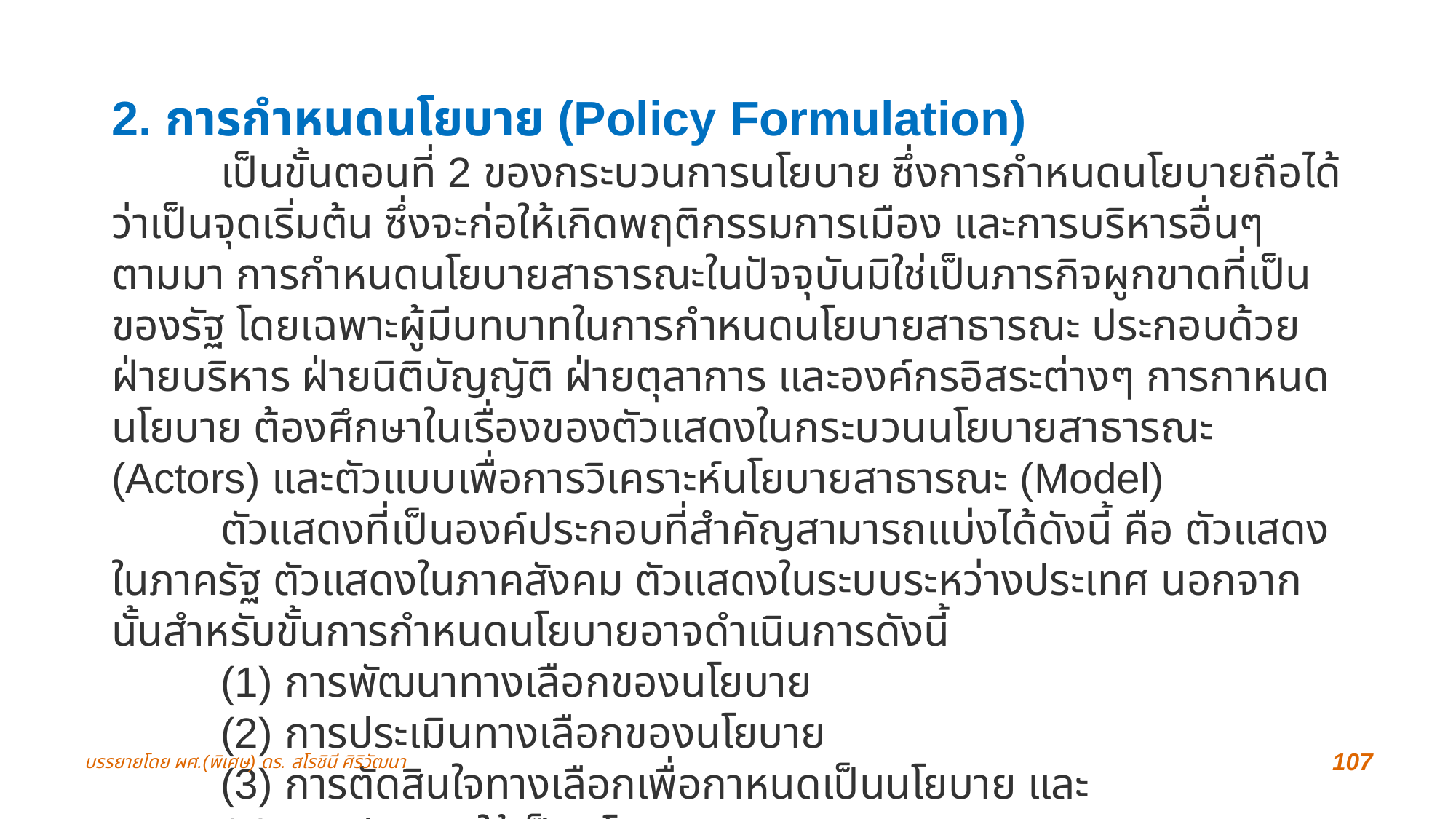

2. การกำหนดนโยบาย (Policy Formulation)
	เป็นขั้นตอนที่ 2 ของกระบวนการนโยบาย ซึ่งการกำหนดนโยบายถือได้ว่าเป็นจุดเริ่มต้น ซึ่งจะก่อให้เกิดพฤติกรรมการเมือง และการบริหารอื่นๆ ตามมา การกำหนดนโยบายสาธารณะในปัจจุบันมิใช่เป็นภารกิจผูกขาดที่เป็นของรัฐ โดยเฉพาะผู้มีบทบาทในการกำหนดนโยบายสาธารณะ ประกอบด้วย ฝ่ายบริหาร ฝ่ายนิติบัญญัติ ฝ่ายตุลาการ และองค์กรอิสระต่างๆ การกาหนดนโยบาย ต้องศึกษาในเรื่องของตัวแสดงในกระบวนนโยบายสาธารณะ (Actors) และตัวแบบเพื่อการวิเคราะห์นโยบายสาธารณะ (Model)
	ตัวแสดงที่เป็นองค์ประกอบที่สำคัญสามารถแบ่งได้ดังนี้ คือ ตัวแสดงในภาครัฐ ตัวแสดงในภาคสังคม ตัวแสดงในระบบระหว่างประเทศ นอกจากนั้นสำหรับขั้นการกำหนดนโยบายอาจดำเนินการดังนี้
	(1) การพัฒนาทางเลือกของนโยบาย
	(2) การประเมินทางเลือกของนโยบาย
	(3) การตัดสินใจทางเลือกเพื่อกาหนดเป็นนโยบาย และ
	(4) การประกาศใช้เป็นนโยบาย
บรรยายโดย ผศ.(พิเศษ) ดร. สโรชินี ศิริวัฒนา
107